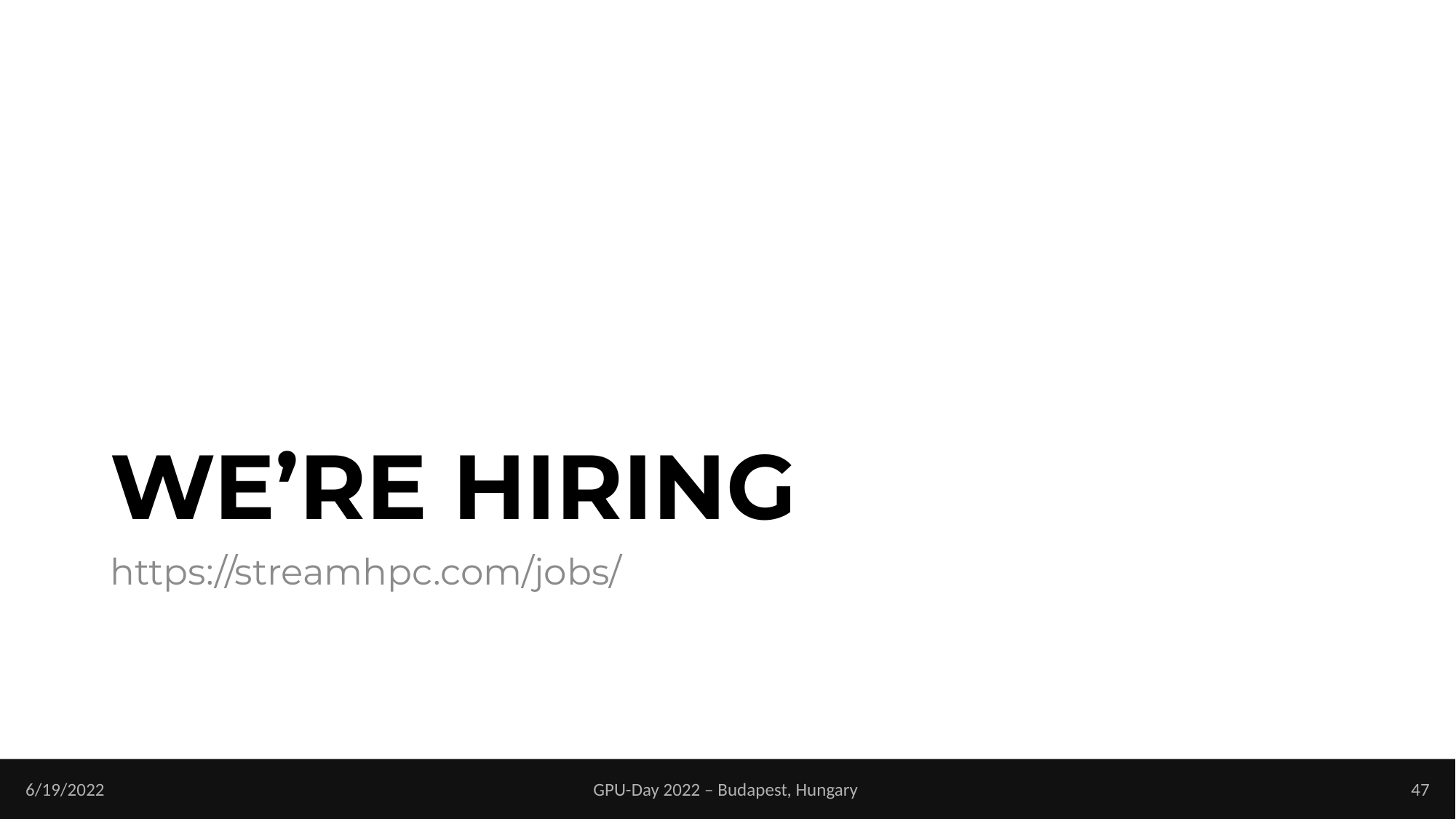

# WE’RE HIRING
https://streamhpc.com/jobs/
6/19/2022
GPU-Day 2022 – Budapest, Hungary
47